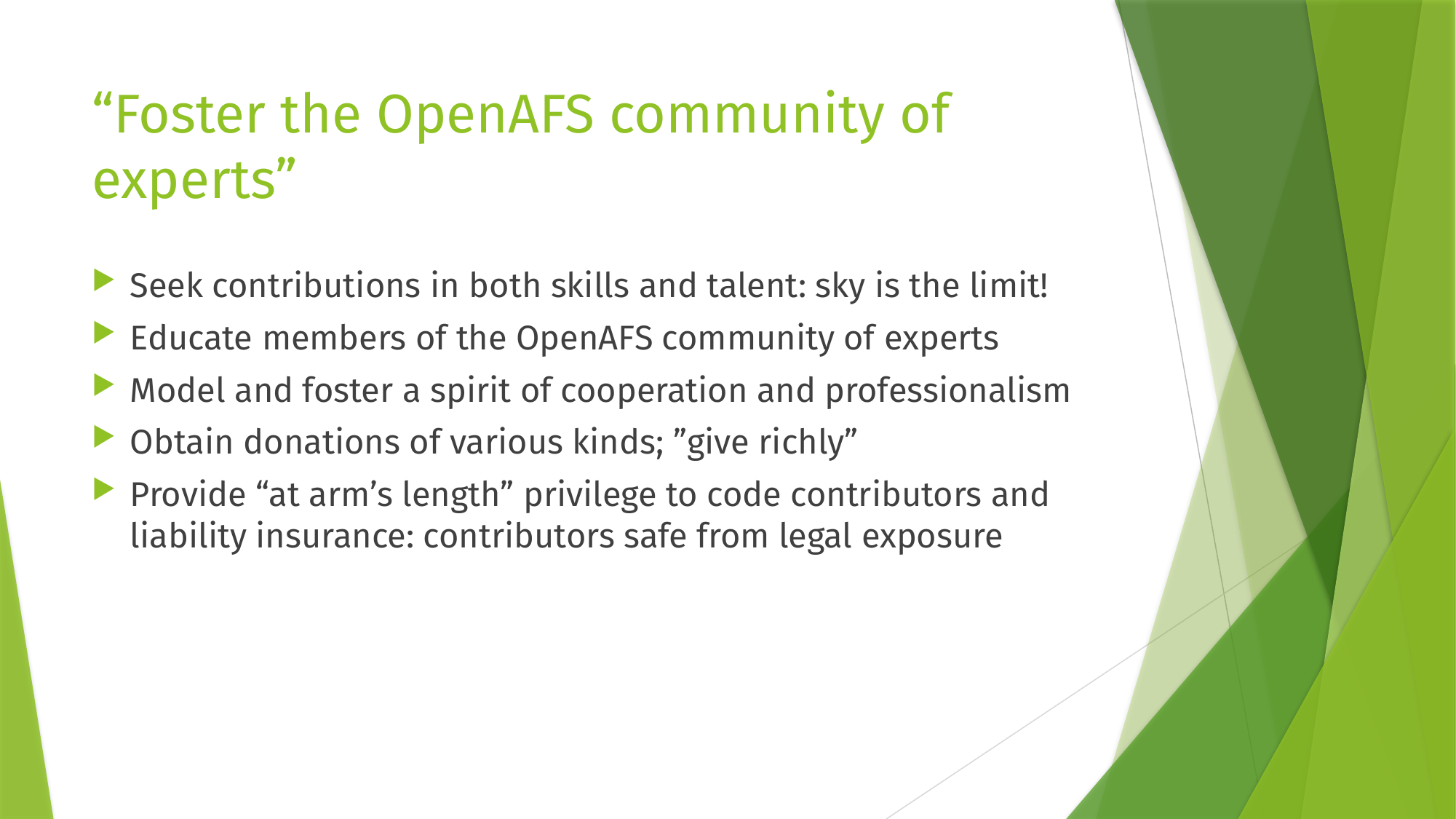

# “Foster the OpenAFS community of experts”
Seek contributions in both skills and talent: sky is the limit!
Educate members of the OpenAFS community of experts
Model and foster a spirit of cooperation and professionalism
Obtain donations of various kinds; ”give richly”
Provide “at arm’s length” privilege to code contributors and liability insurance: contributors safe from legal exposure